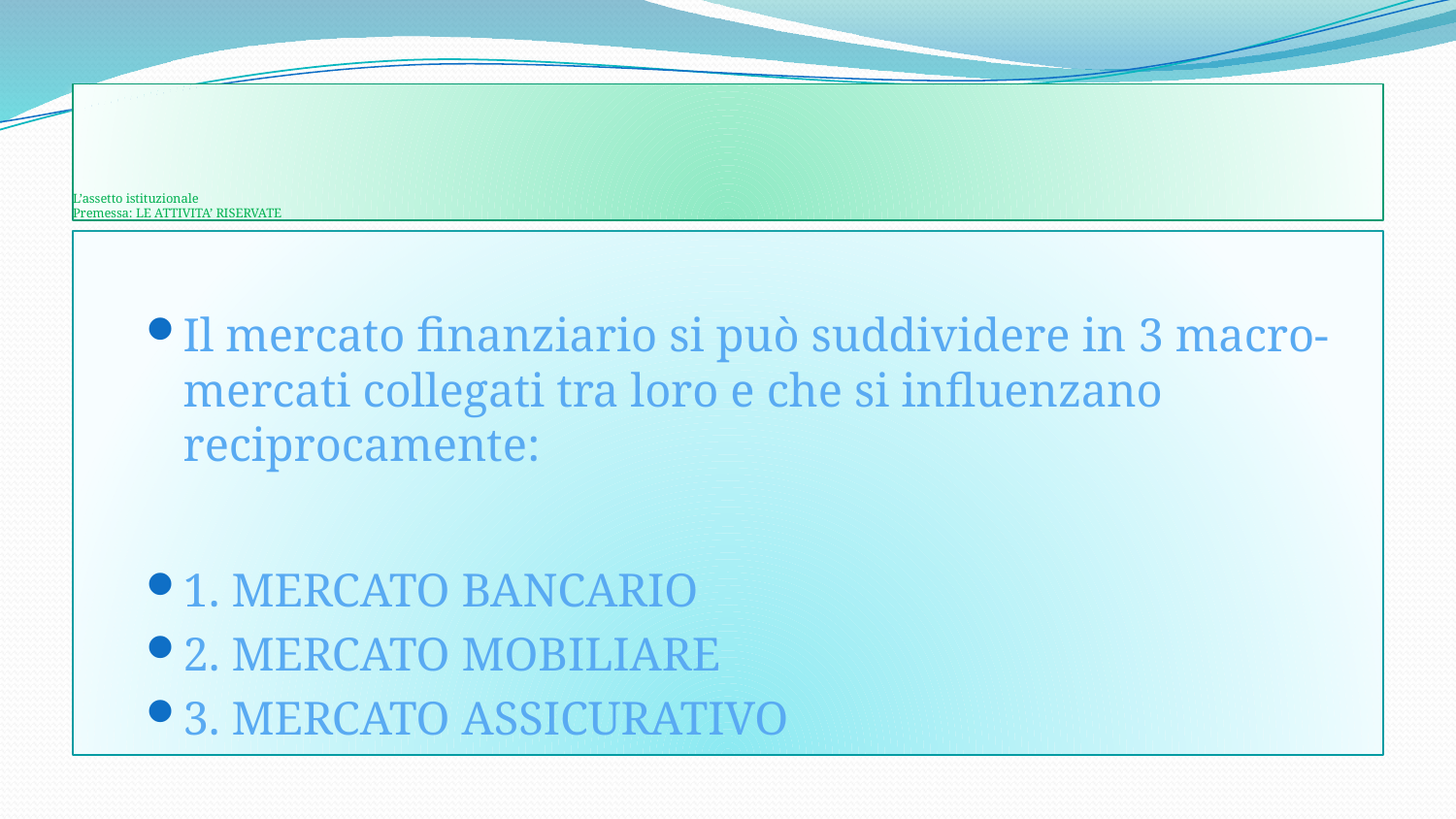

# L’assetto istituzionale Premessa: LE ATTIVITA’ RISERVATE

Il mercato finanziario si può suddividere in 3 macro-mercati collegati tra loro e che si influenzano reciprocamente:

1. MERCATO BANCARIO
2. MERCATO MOBILIARE
3. MERCATO ASSICURATIVO